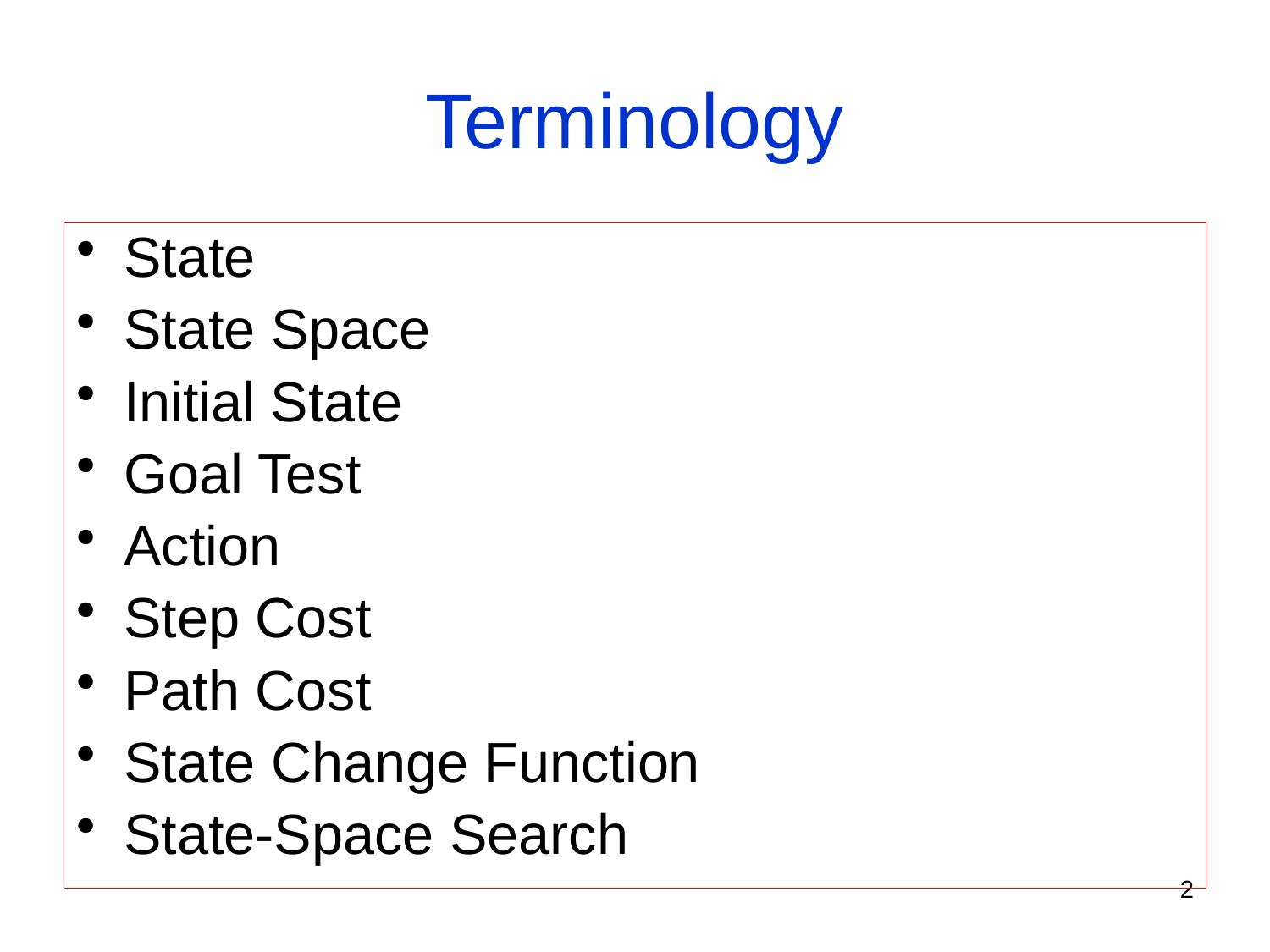

# Terminology
State
State Space
Initial State
Goal Test
Action
Step Cost
Path Cost
State Change Function
State-Space Search
2